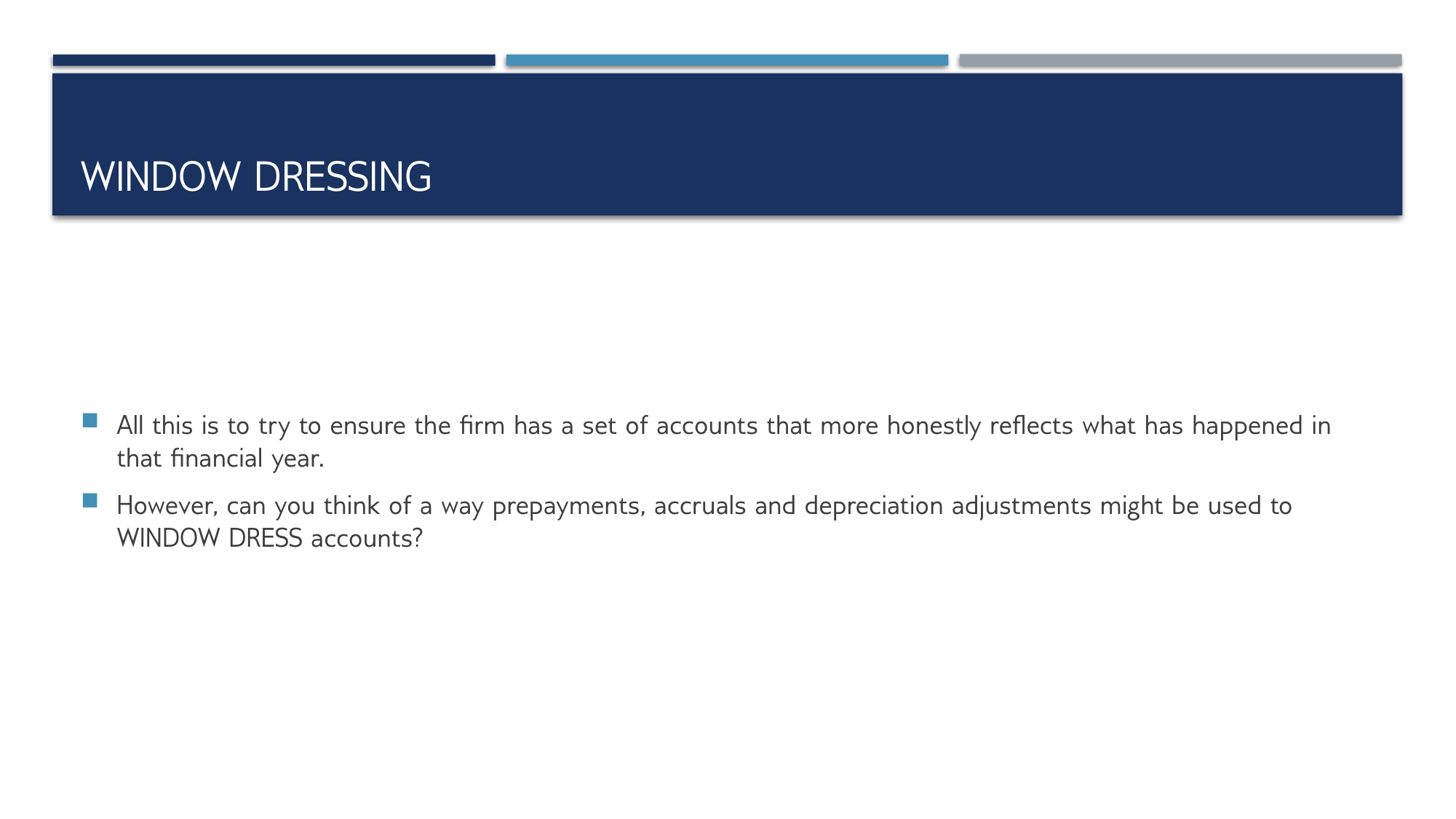

# Window dressing
All this is to try to ensure the firm has a set of accounts that more honestly reflects what has happened in that financial year.
However, can you think of a way prepayments, accruals and depreciation adjustments might be used to WINDOW DRESS accounts?